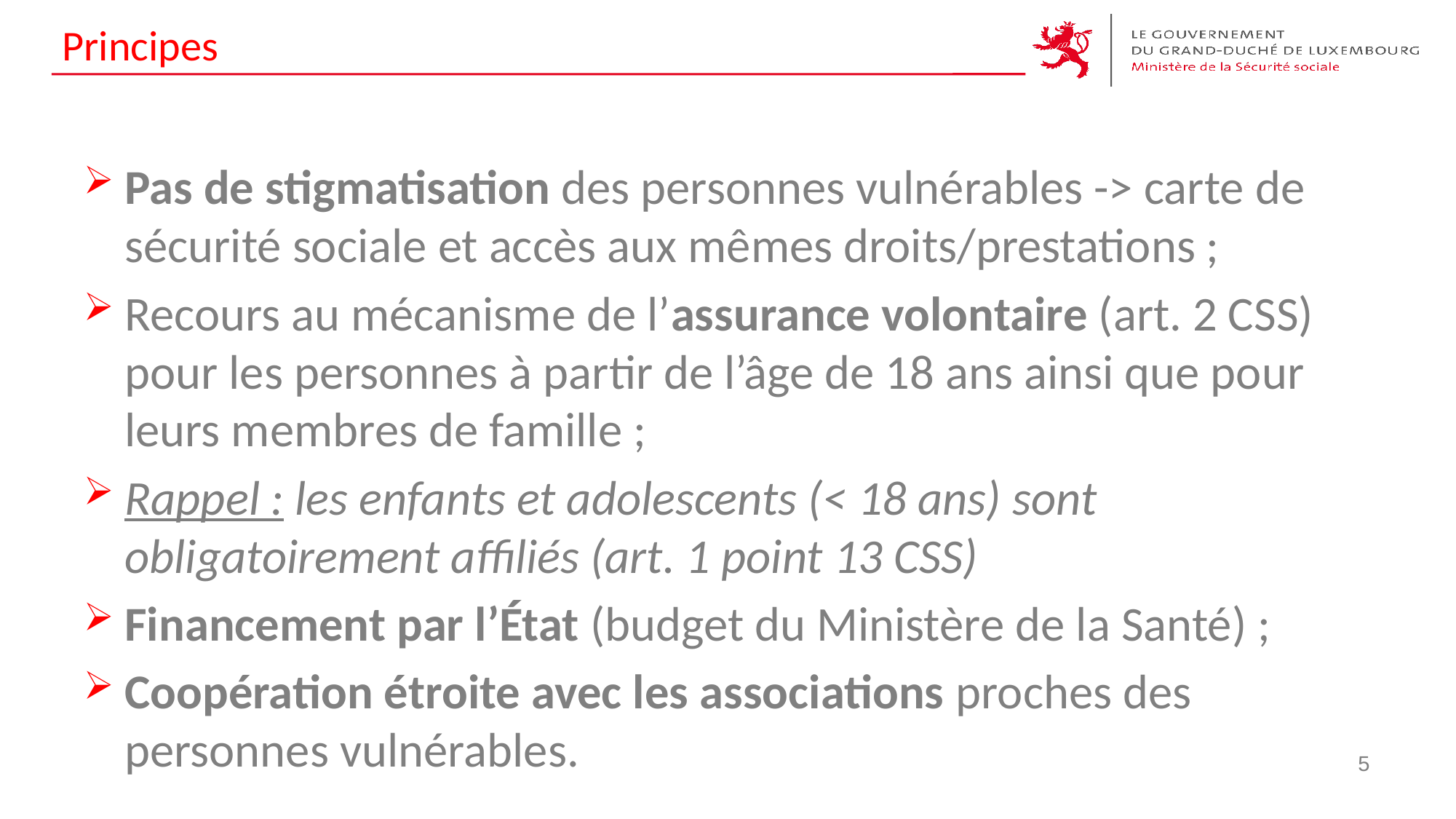

# Principes
Pas de stigmatisation des personnes vulnérables -> carte de sécurité sociale et accès aux mêmes droits/prestations ;
Recours au mécanisme de l’assurance volontaire (art. 2 CSS) pour les personnes à partir de l’âge de 18 ans ainsi que pour leurs membres de famille ;
Rappel : les enfants et adolescents (< 18 ans) sont obligatoirement affiliés (art. 1 point 13 CSS)
Financement par l’État (budget du Ministère de la Santé) ;
Coopération étroite avec les associations proches des personnes vulnérables.
5